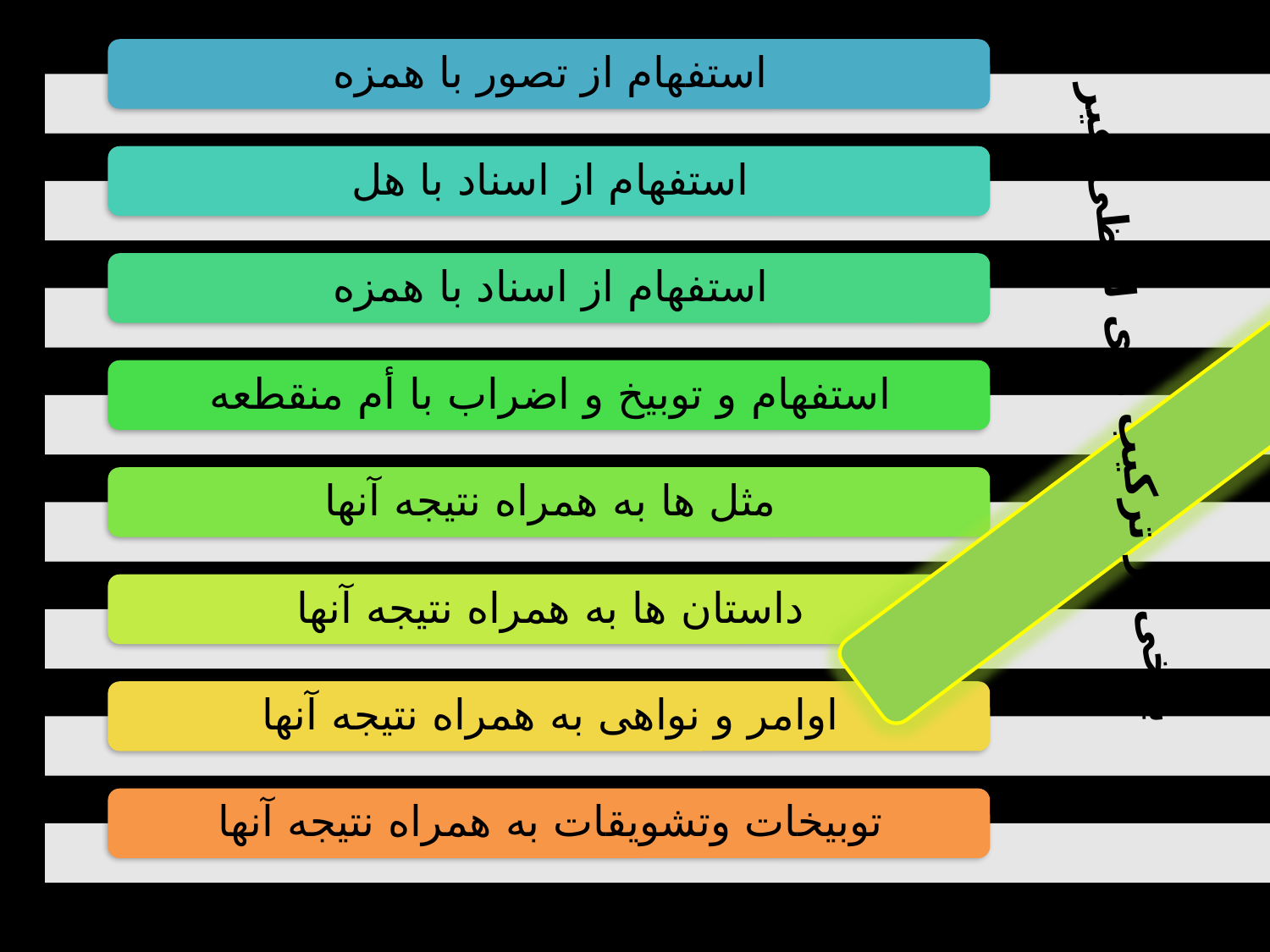

استفهام از تصور با همزه
استفهام از اسناد با هل
استفهام از اسناد با همزه
استفهام و توبیخ و اضراب با أم منقطعه
مثل ها به همراه نتیجه آنها
داستان ها به همراه نتیجه آنها
اوامر و نواهی به همراه نتیجه آنها
توبیخات وتشویقات به همراه نتیجه آنها
برخی از ترکیب های لفظی غیر مستقیم